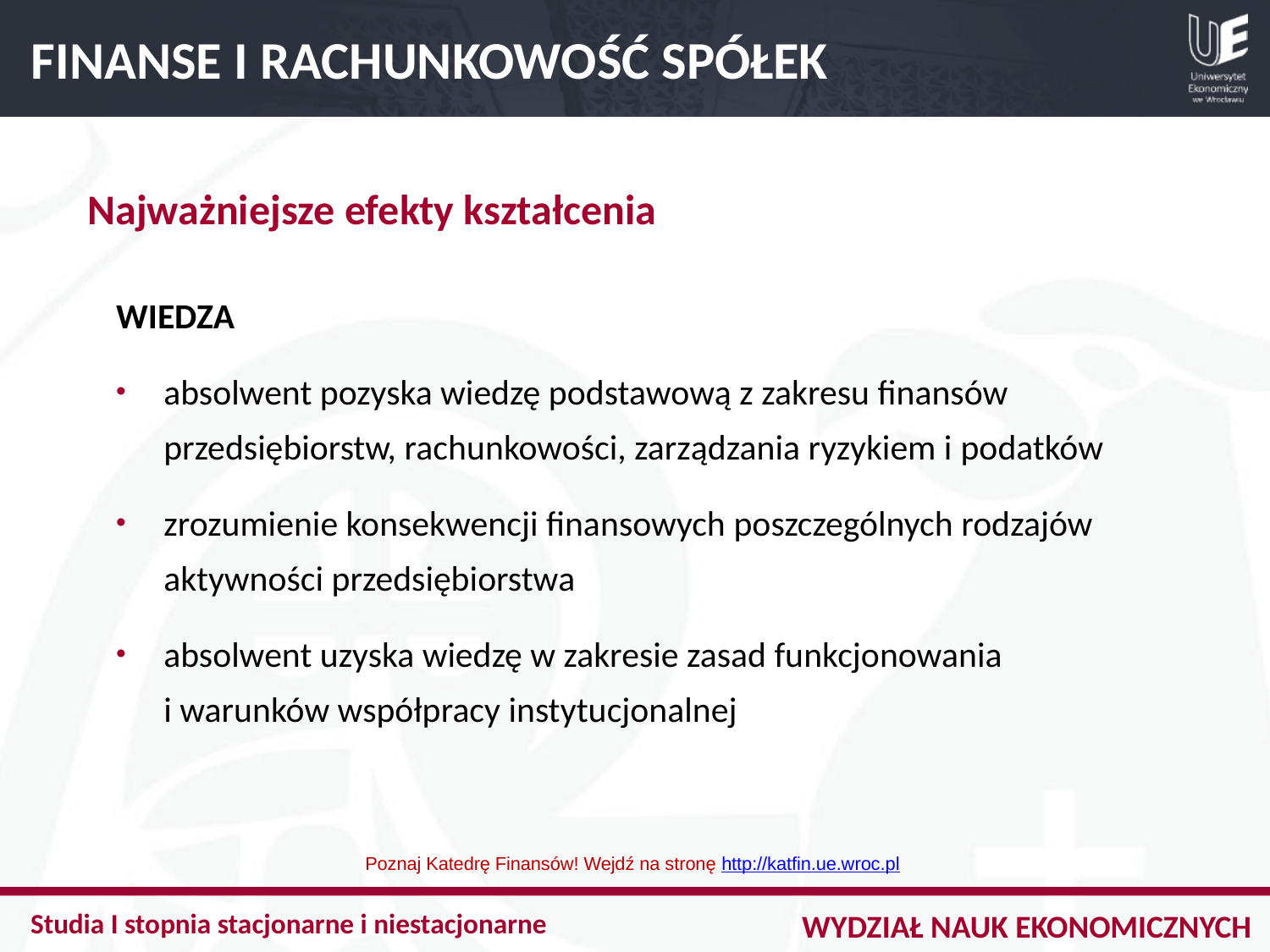

FINANSE I RACHUNKOWOŚĆ SPÓŁEK
Najważniejsze efekty kształcenia
WIEDZA
absolwent pozyska wiedzę podstawową z zakresu finansów przedsiębiorstw, rachunkowości, zarządzania ryzykiem i podatków
zrozumienie konsekwencji finansowych poszczególnych rodzajów aktywności przedsiębiorstwa
absolwent uzyska wiedzę w zakresie zasad funkcjonowania
i warunków współpracy instytucjonalnej